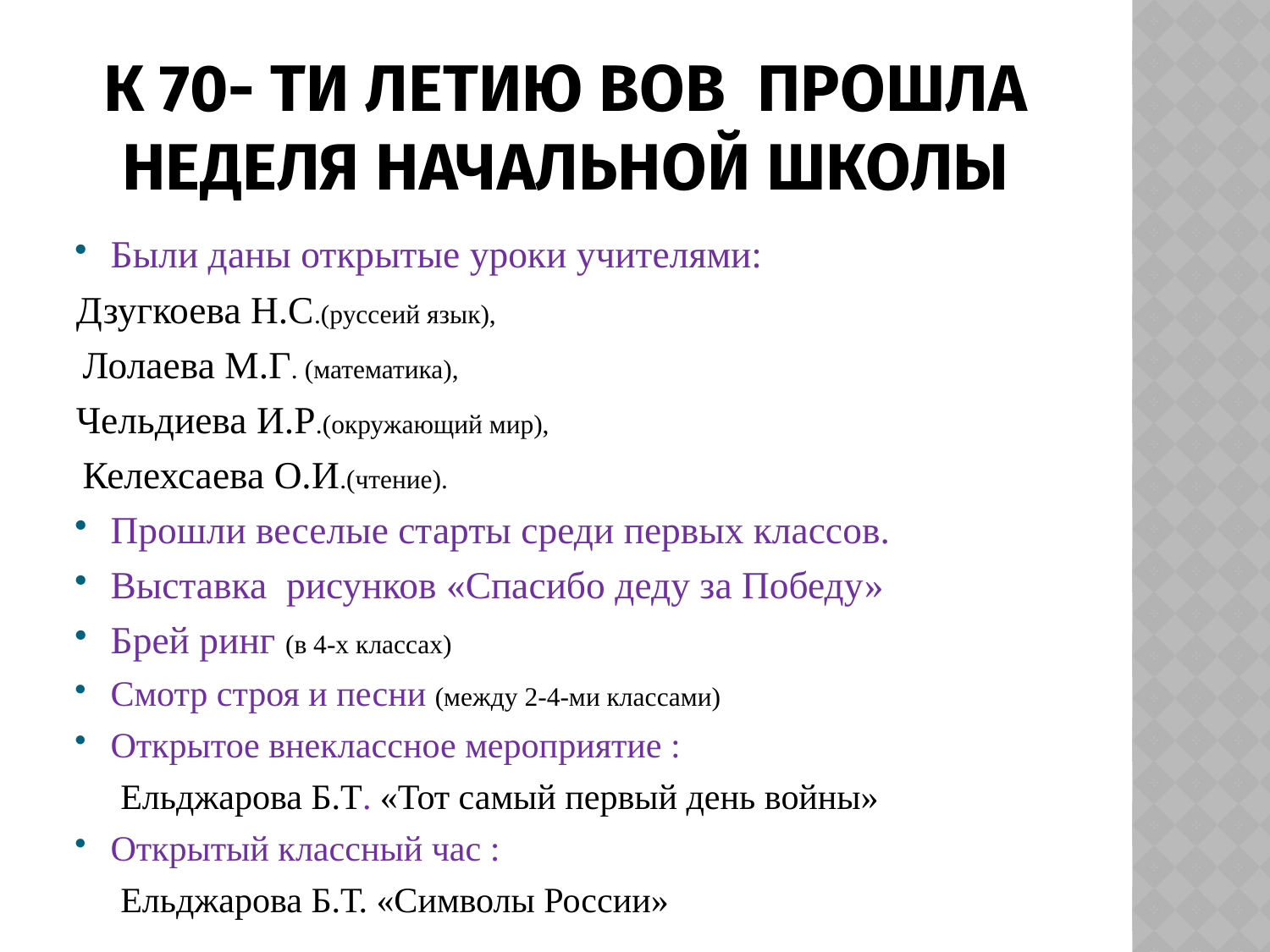

# К 70- ти летию ВОВ  прошла неделя начальной школы
Были даны открытые уроки учителями:
Дзугкоева Н.С.(руссеий язык),
 Лолаева М.Г. (математика),
Чельдиева И.Р.(окружающий мир),
 Келехсаева О.И.(чтение).
Прошли веселые старты среди первых классов.
Выставка  рисунков «Спасибо деду за Победу»
Брей ринг (в 4-х классах)
Смотр строя и песни (между 2-4-ми классами)
Открытое внеклассное мероприятие :
     Ельджарова Б.Т. «Тот самый первый день войны»
Открытый классный час :
     Ельджарова Б.Т. «Символы России»